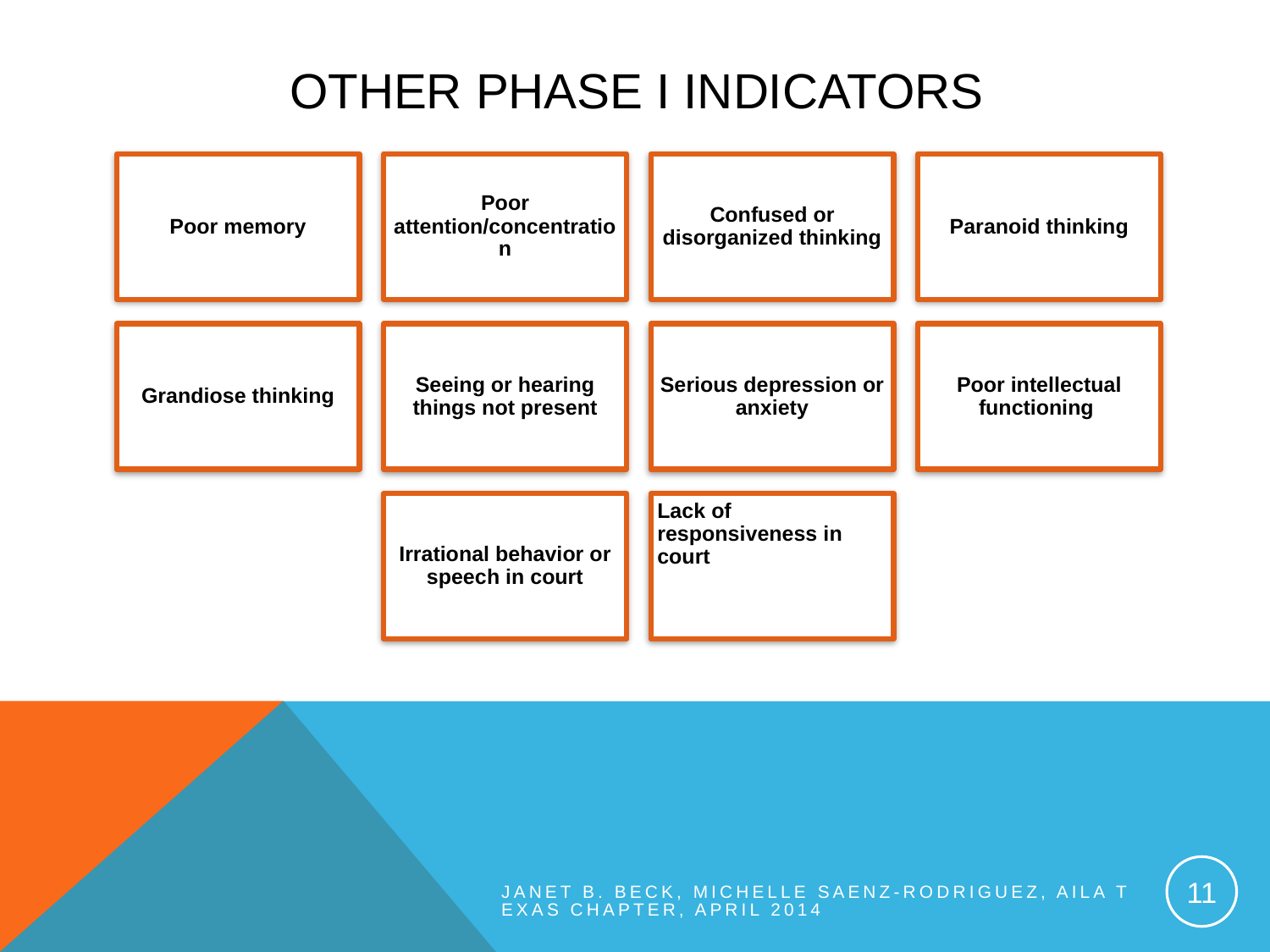

# OTHER PHASE I INDICATORS
Poor memory
Poor attention/concentration
Confused or disorganized thinking
Paranoid thinking
Grandiose thinking
Seeing or hearing things not present
Serious depression or anxiety
Poor intellectual functioning
Irrational behavior or speech in court
Lack of responsiveness in court

11
Janet B. Beck, Michelle Saenz-Rodriguez, AILA Texas chapter, April 2014